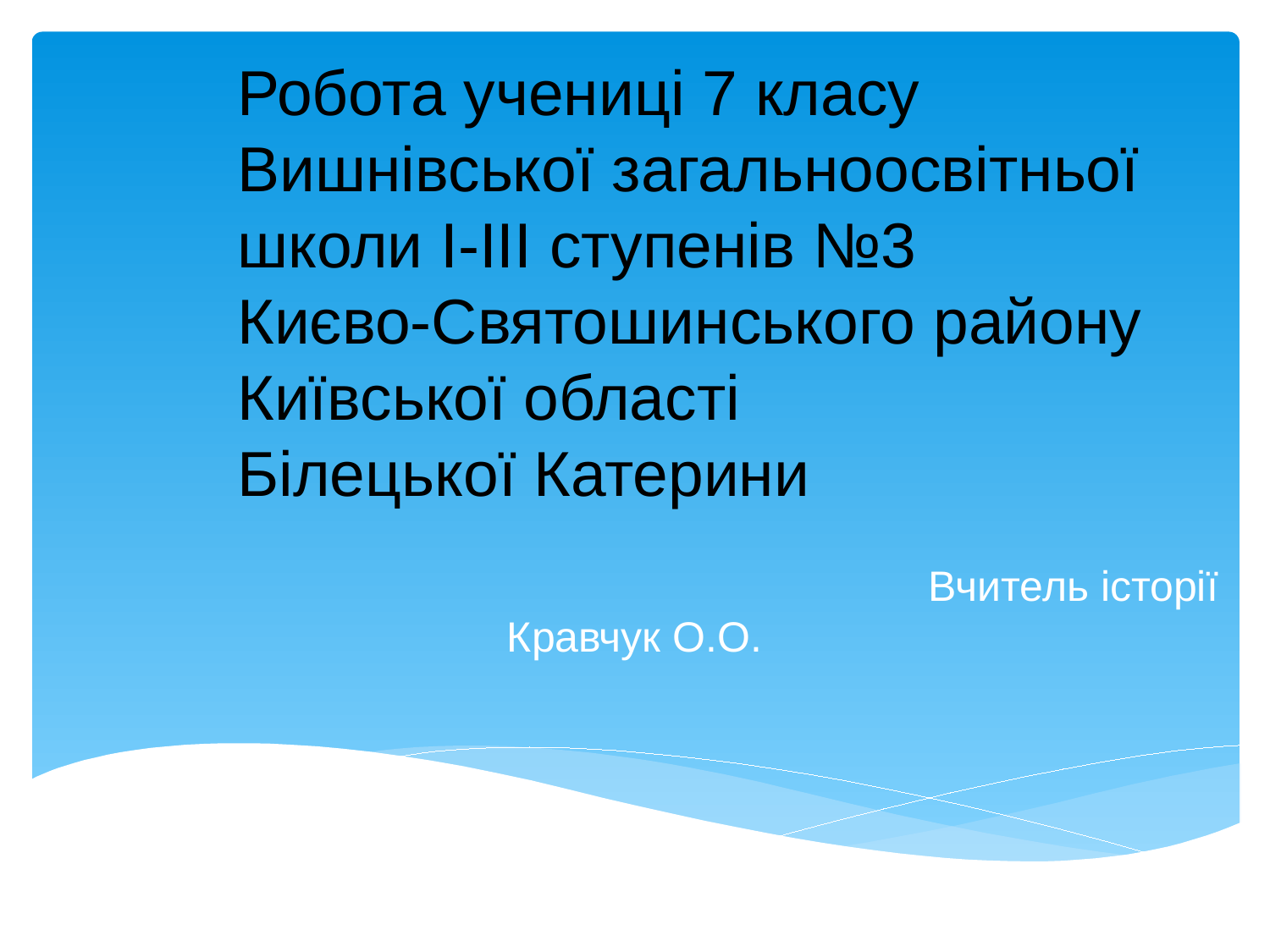

# Вчитель історії Кравчук О.О.
Робота учениці 7 класу
Вишнівської загальноосвітньої школи І-ІІІ ступенів №3
Києво-Святошинського району
Київської області
Білецької Катерини